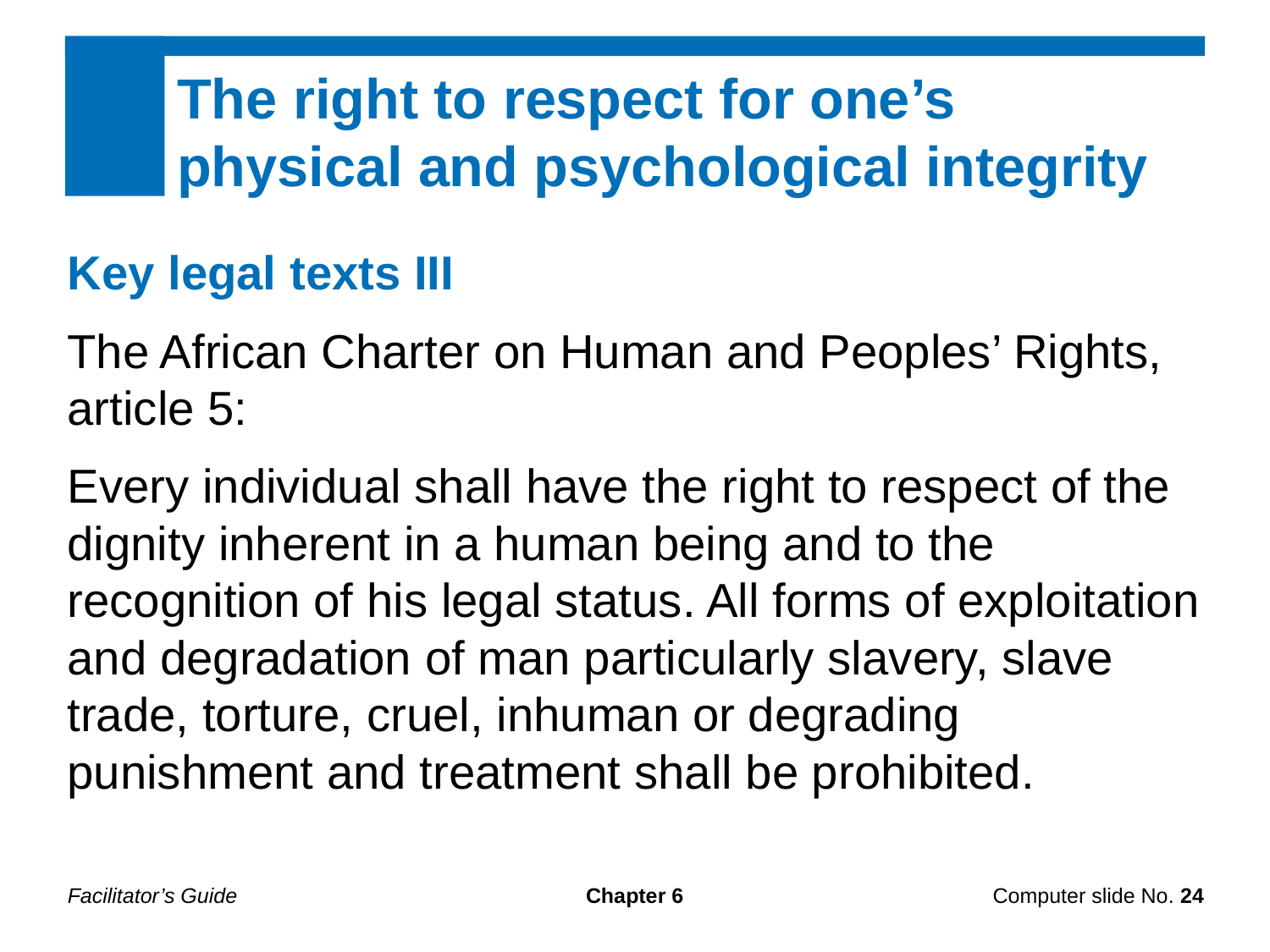

The right to respect for one’s physical and psychological integrity
Key legal texts III
The African Charter on Human and Peoples’ Rights, article 5:
Every individual shall have the right to respect of the dignity inherent in a human being and to the recognition of his legal status. All forms of exploitation and degradation of man particularly slavery, slave trade, torture, cruel, inhuman or degrading punishment and treatment shall be prohibited.
Facilitator’s Guide
Chapter 6
Computer slide No. 24